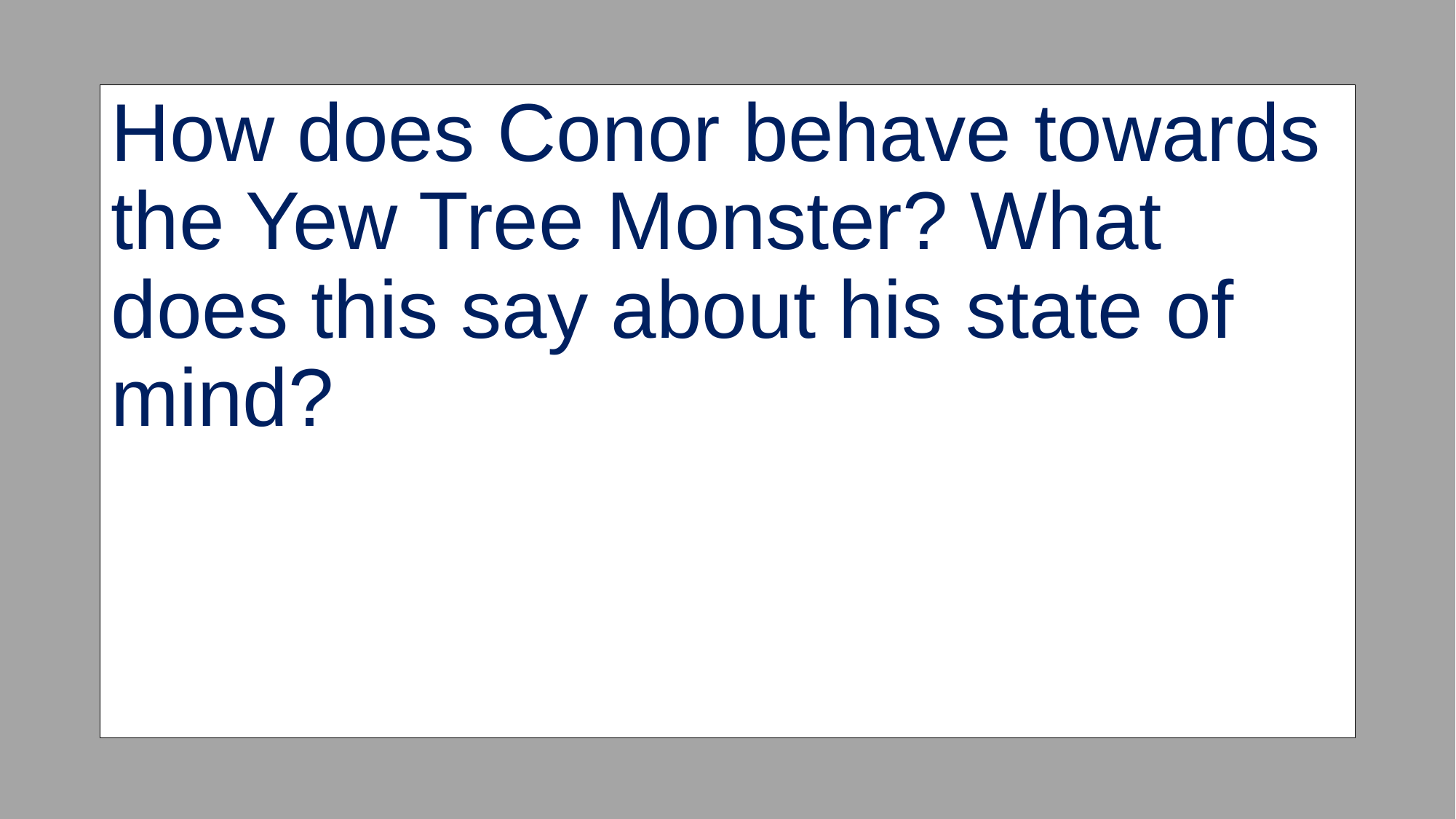

How does Conor behave towards the Yew Tree Monster? What does this say about his state of mind?